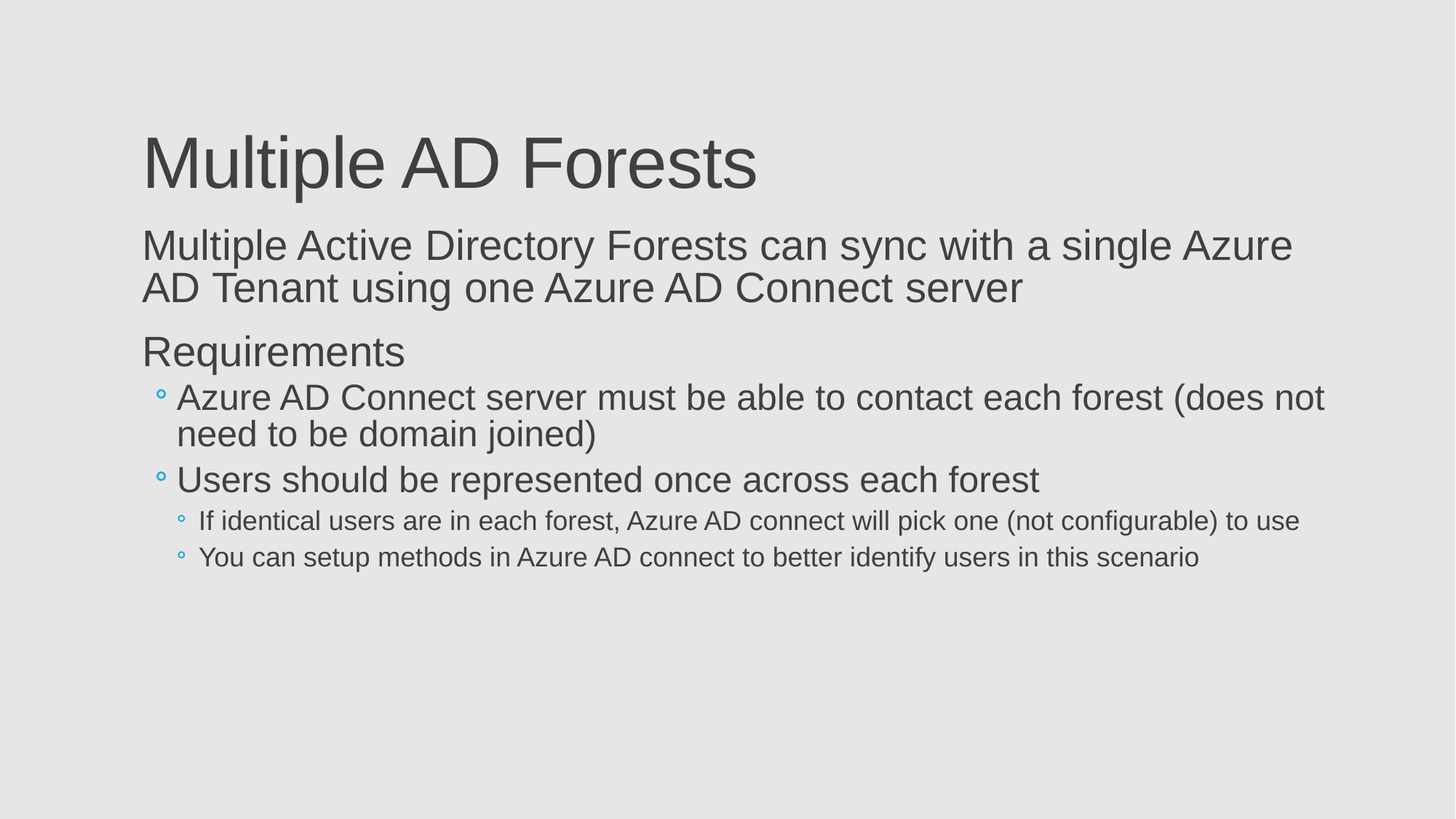

Multiple AD Forests
Multiple Active Directory Forests can sync with a single Azure AD Tenant using one Azure AD Connect server
Requirements
Azure AD Connect server must be able to contact each forest (does not need to be domain joined)
Users should be represented once across each forest
If identical users are in each forest, Azure AD connect will pick one (not configurable) to use
You can setup methods in Azure AD connect to better identify users in this scenario